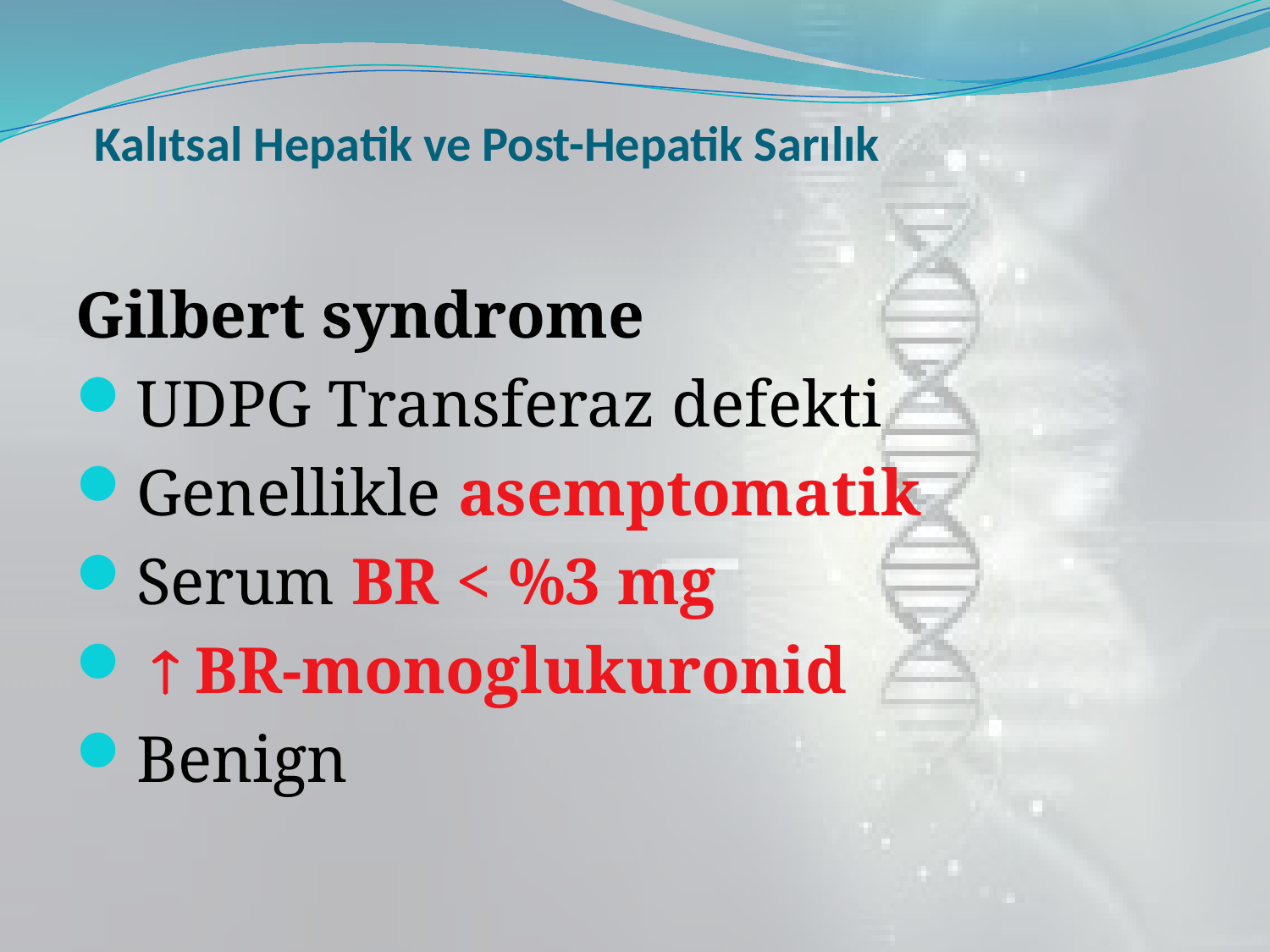

# Kalıtsal Hepatik ve Post-Hepatik Sarılık
Gilbert syndrome
UDPG Transferaz defekti
Genellikle asemptomatik
Serum BR < %3 mg
 ↑ BR-monoglukuronid
Benign